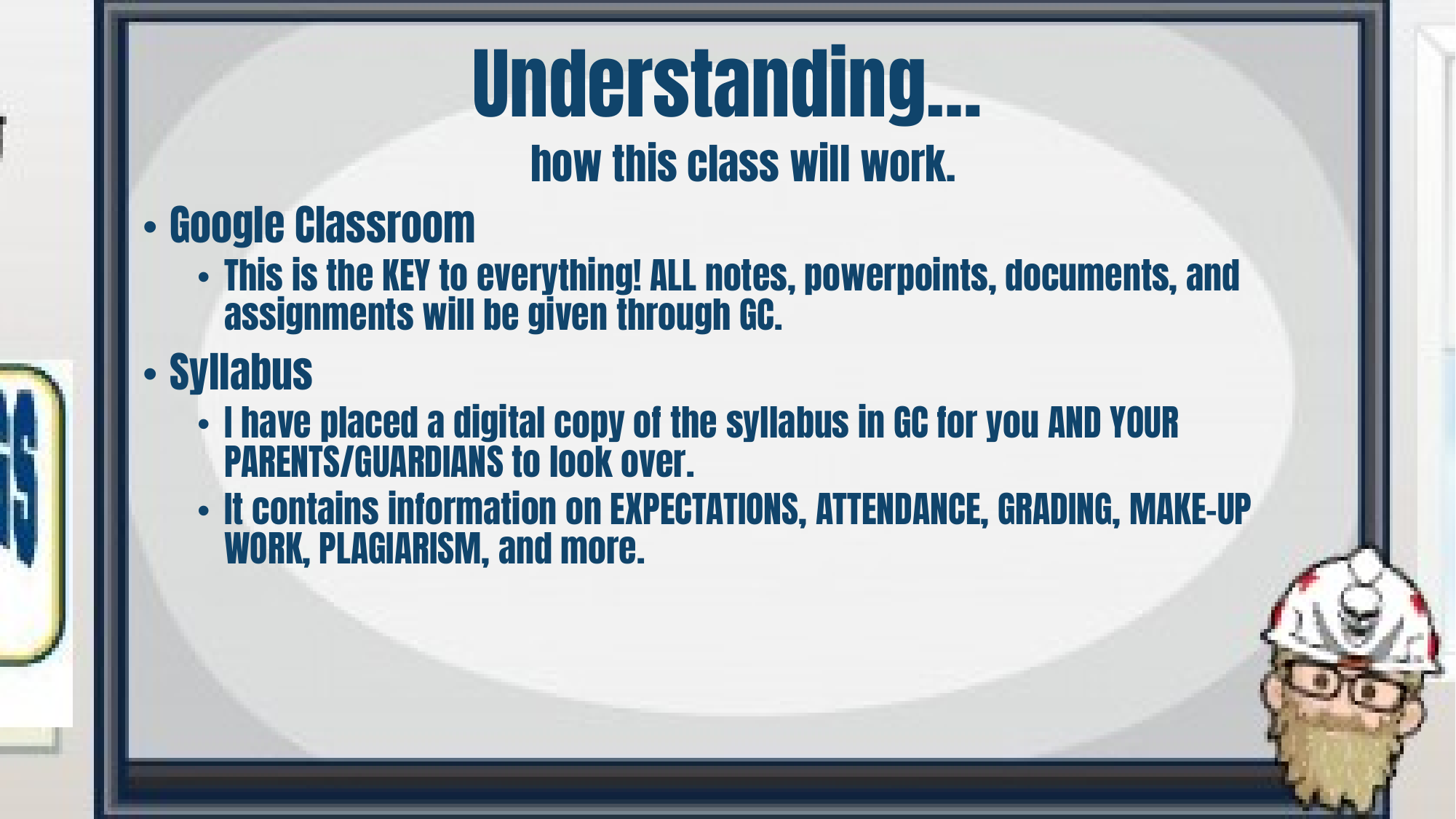

# Understanding…
how this class will work.
Google Classroom
This is the KEY to everything! ALL notes, powerpoints, documents, and assignments will be given through GC.
Syllabus
I have placed a digital copy of the syllabus in GC for you AND YOUR PARENTS/GUARDIANS to look over.
It contains information on EXPECTATIONS, ATTENDANCE, GRADING, MAKE-UP WORK, PLAGIARISM, and more.